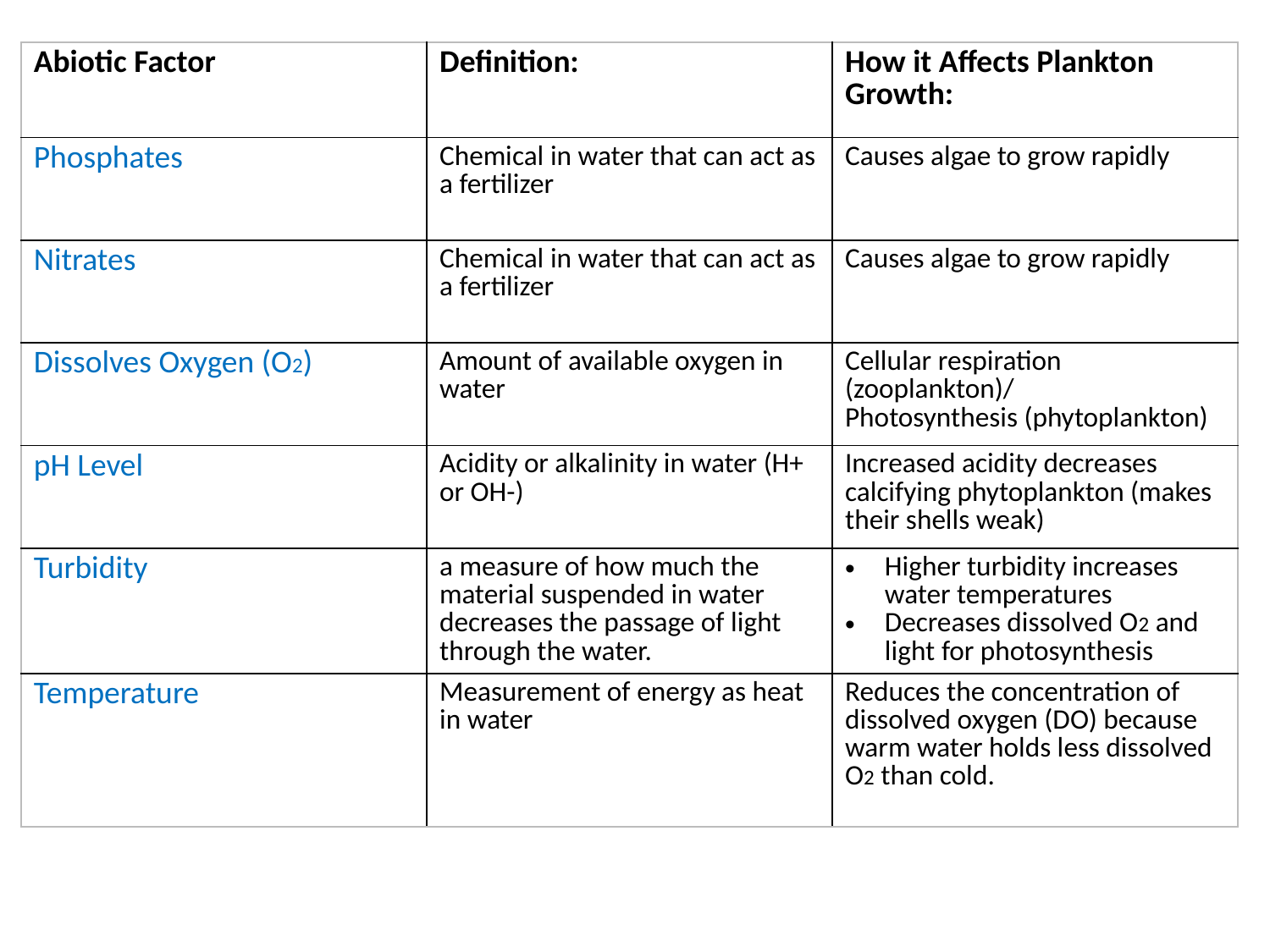

| Abiotic Factor | Definition: | How it Affects Plankton Growth: |
| --- | --- | --- |
| Phosphates | Chemical in water that can act as a fertilizer | Causes algae to grow rapidly |
| Nitrates | Chemical in water that can act as a fertilizer | Causes algae to grow rapidly |
| Dissolves Oxygen (O2) | Amount of available oxygen in water | Cellular respiration (zooplankton)/ Photosynthesis (phytoplankton) |
| pH Level | Acidity or alkalinity in water (H+ or OH-) | Increased acidity decreases calcifying phytoplankton (makes their shells weak) |
| Turbidity | a measure of how much the material suspended in water decreases the passage of light through the water. | Higher turbidity increases water temperatures Decreases dissolved O2 and light for photosynthesis |
| Temperature | Measurement of energy as heat in water | Reduces the concentration of dissolved oxygen (DO) because warm water holds less dissolved O2 than cold. |